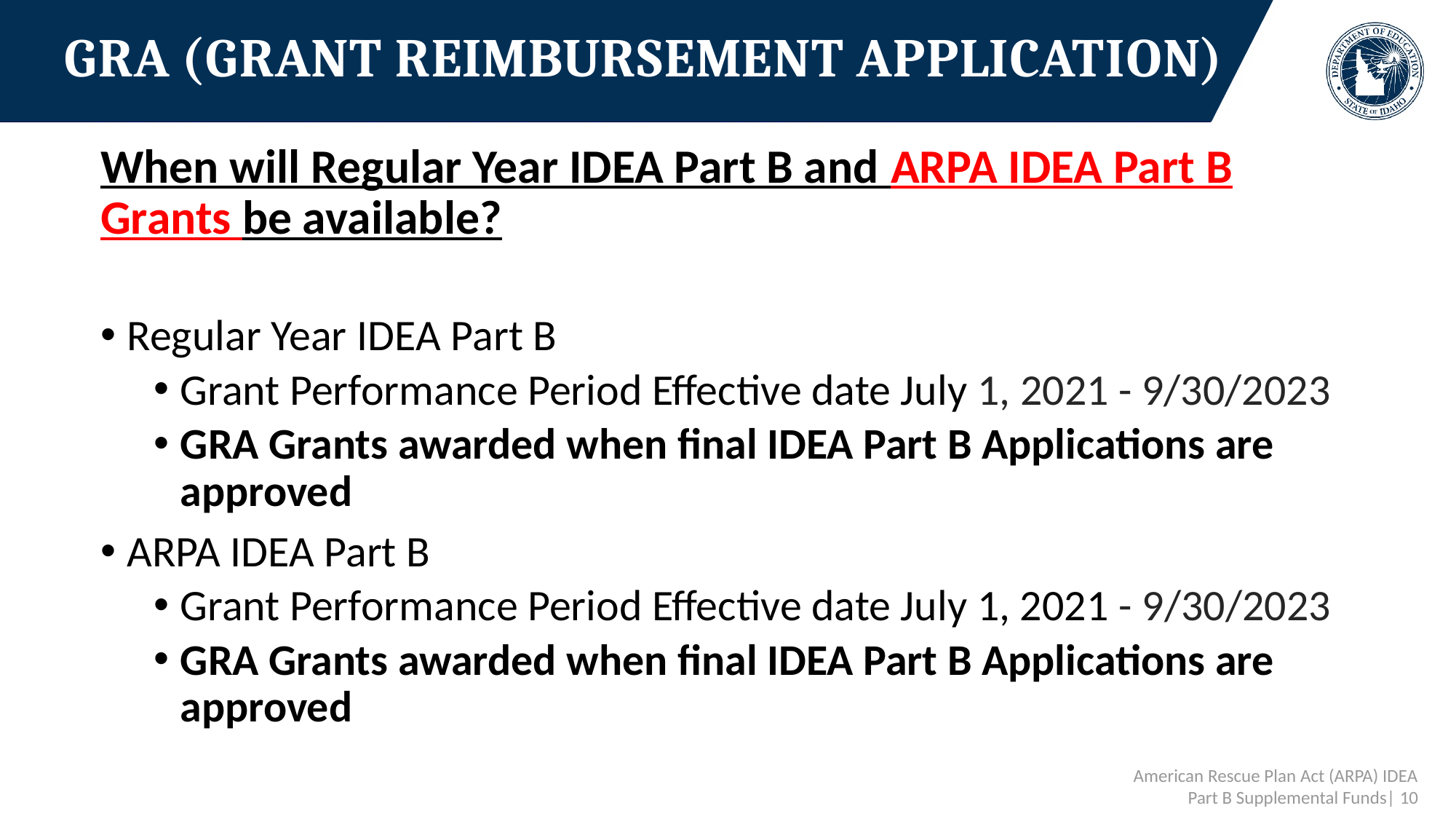

# GRA (GRANT REIMBURSEMENT APPLICATION)
When will Regular Year IDEA Part B and ARPA IDEA Part B Grants be available?

Regular Year IDEA Part B
Grant Performance Period Effective date July 1, 2021 - 9/30/2023
GRA Grants awarded when final IDEA Part B Applications are approved
ARPA IDEA Part B
Grant Performance Period Effective date July 1, 2021 - 9/30/2023
GRA Grants awarded when final IDEA Part B Applications are approved

 American Rescue Plan Act (ARPA) IDEA Part B Supplemental Funds| 10